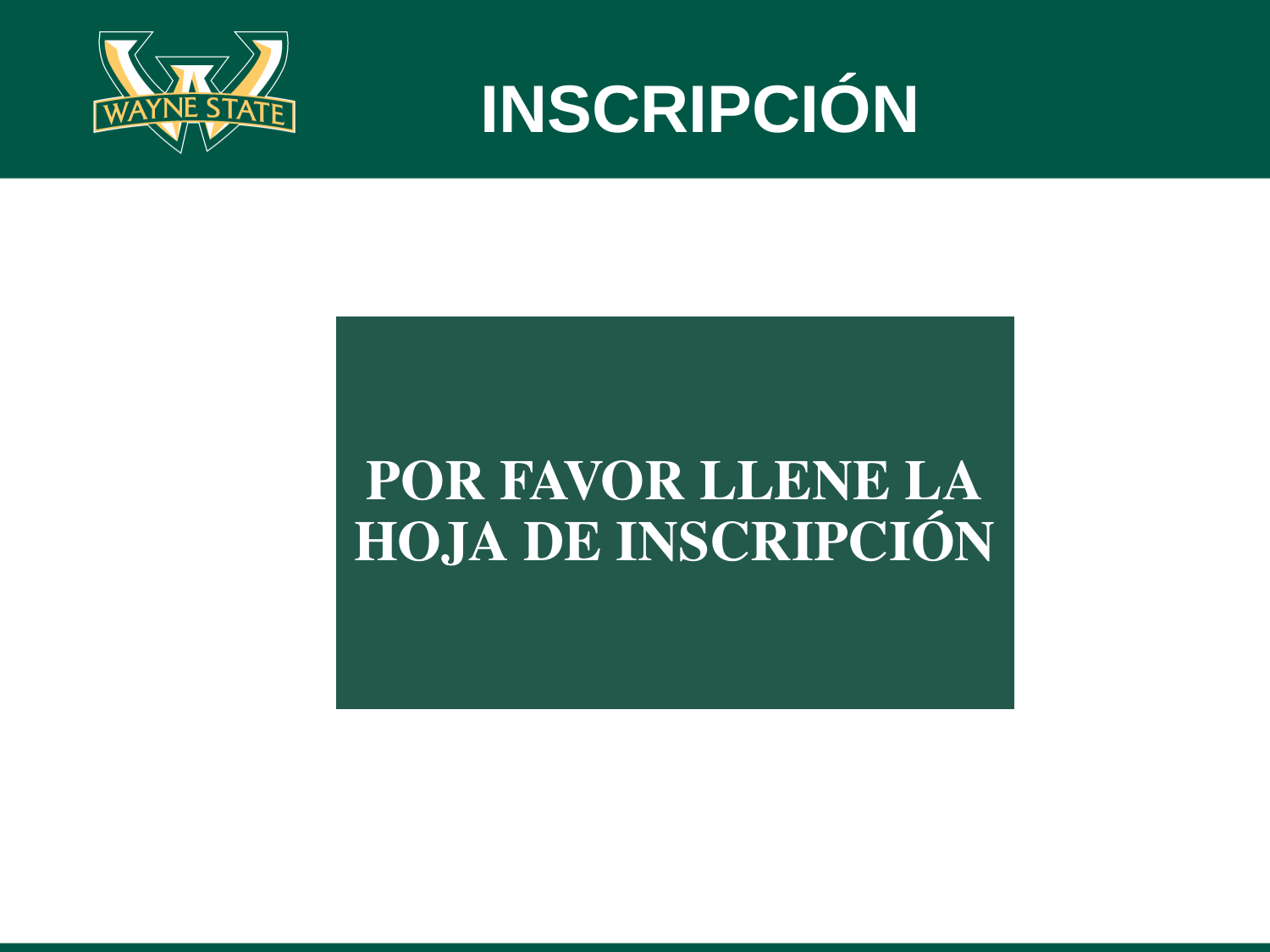

# INSCRIPCIÓN

POR FAVOR LLENE LA HOJA DE INSCRIPCIÓN